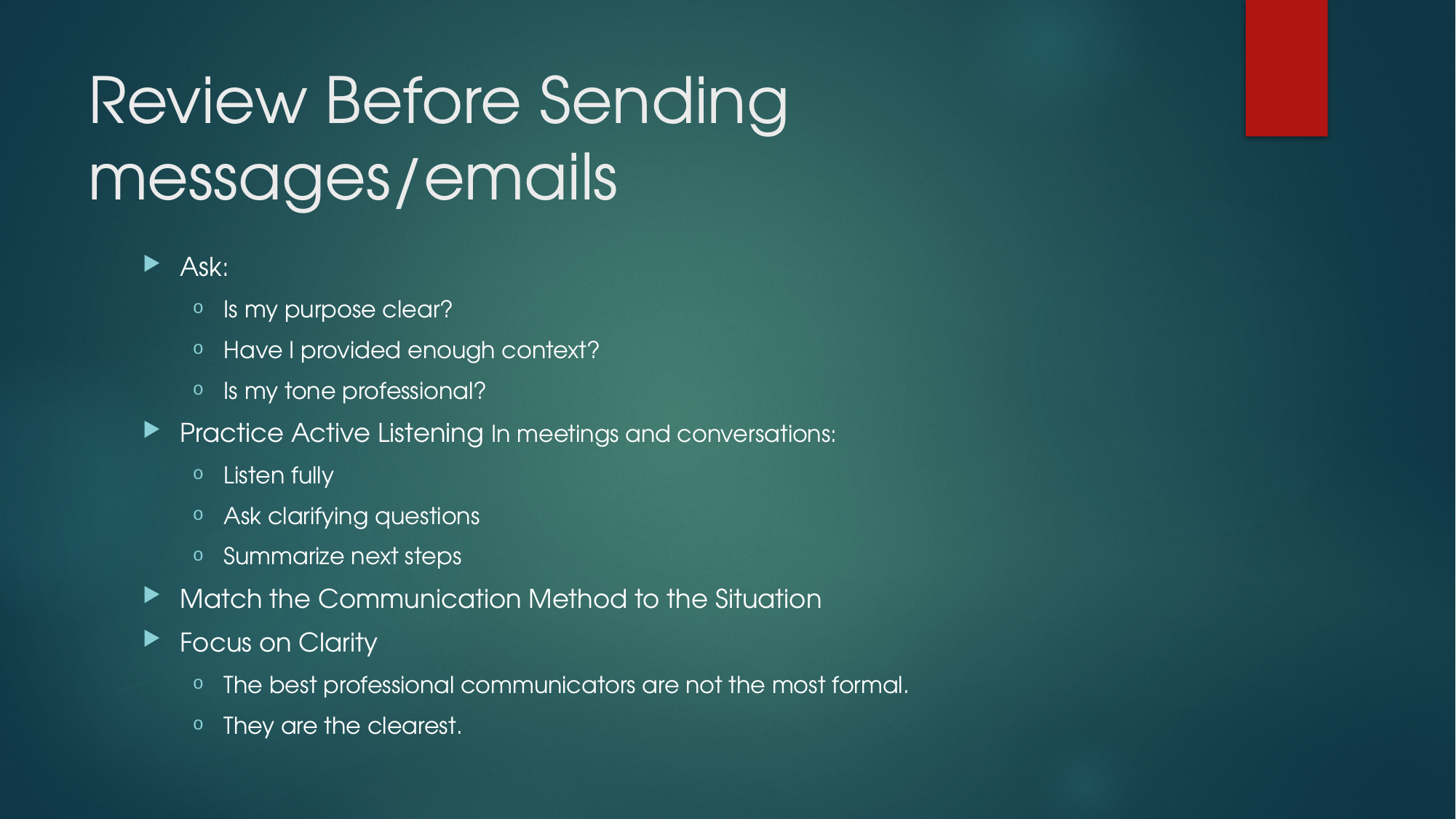

# Review Before Sending messages/emails
Ask:
Is my purpose clear?
Have I provided enough context?
Is my tone professional?
Practice Active Listening In meetings and conversations:
Listen fully
Ask clarifying questions
Summarize next steps
Match the Communication Method to the Situation
Focus on Clarity
The best professional communicators are not the most formal.
They are the clearest.